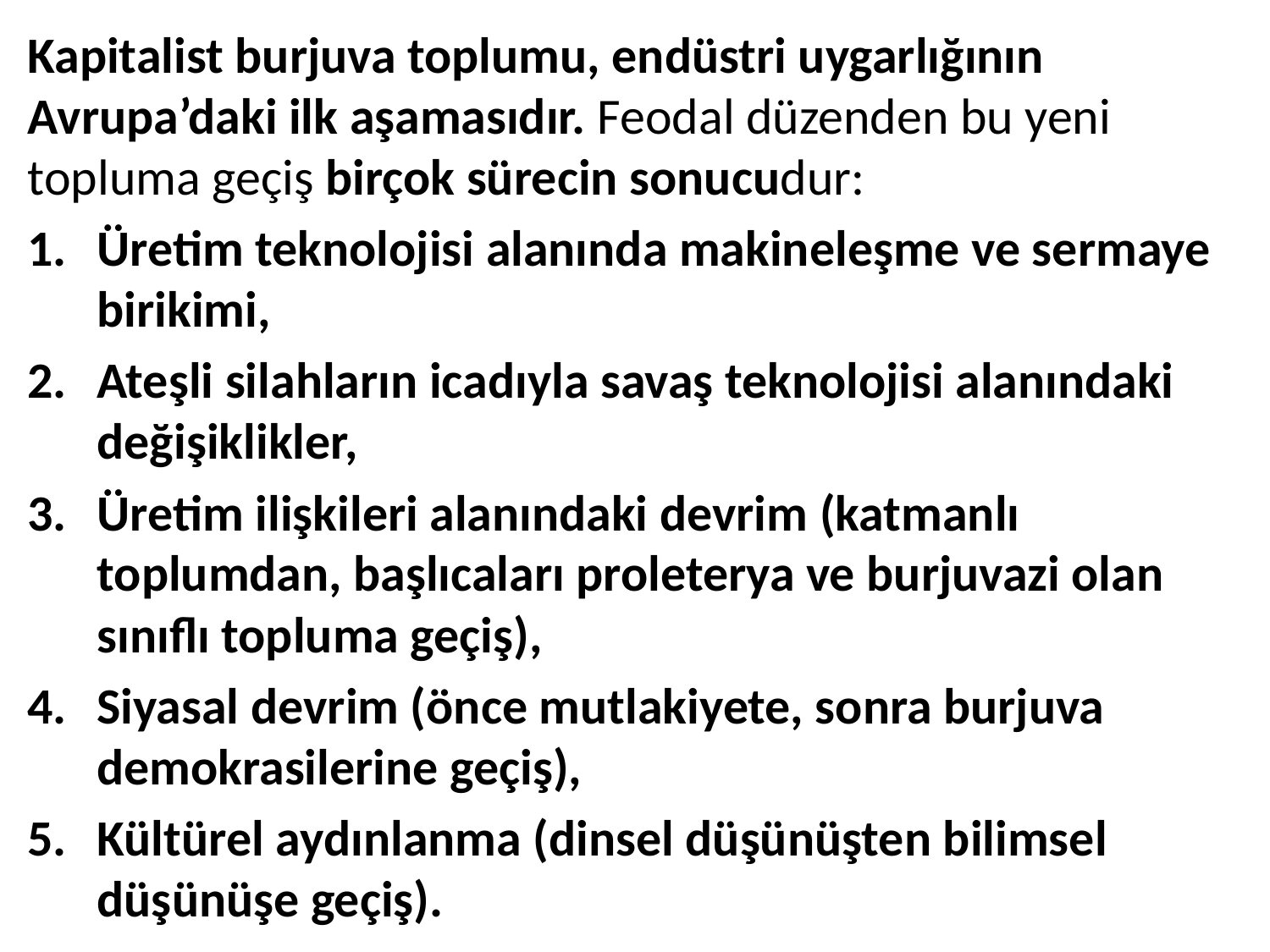

Kapitalist burjuva toplumu, endüstri uygarlığının Avrupa’daki ilk aşamasıdır. Feodal düzenden bu yeni topluma geçiş birçok sürecin sonucudur:
Üretim teknolojisi alanında makineleşme ve sermaye birikimi,
Ateşli silahların icadıyla savaş teknolojisi alanındaki değişiklikler,
Üretim ilişkileri alanındaki devrim (katmanlı toplumdan, başlıcaları proleterya ve burjuvazi olan sınıflı topluma geçiş),
Siyasal devrim (önce mutlakiyete, sonra burjuva demokrasilerine geçiş),
Kültürel aydınlanma (dinsel düşünüşten bilimsel düşünüşe geçiş).